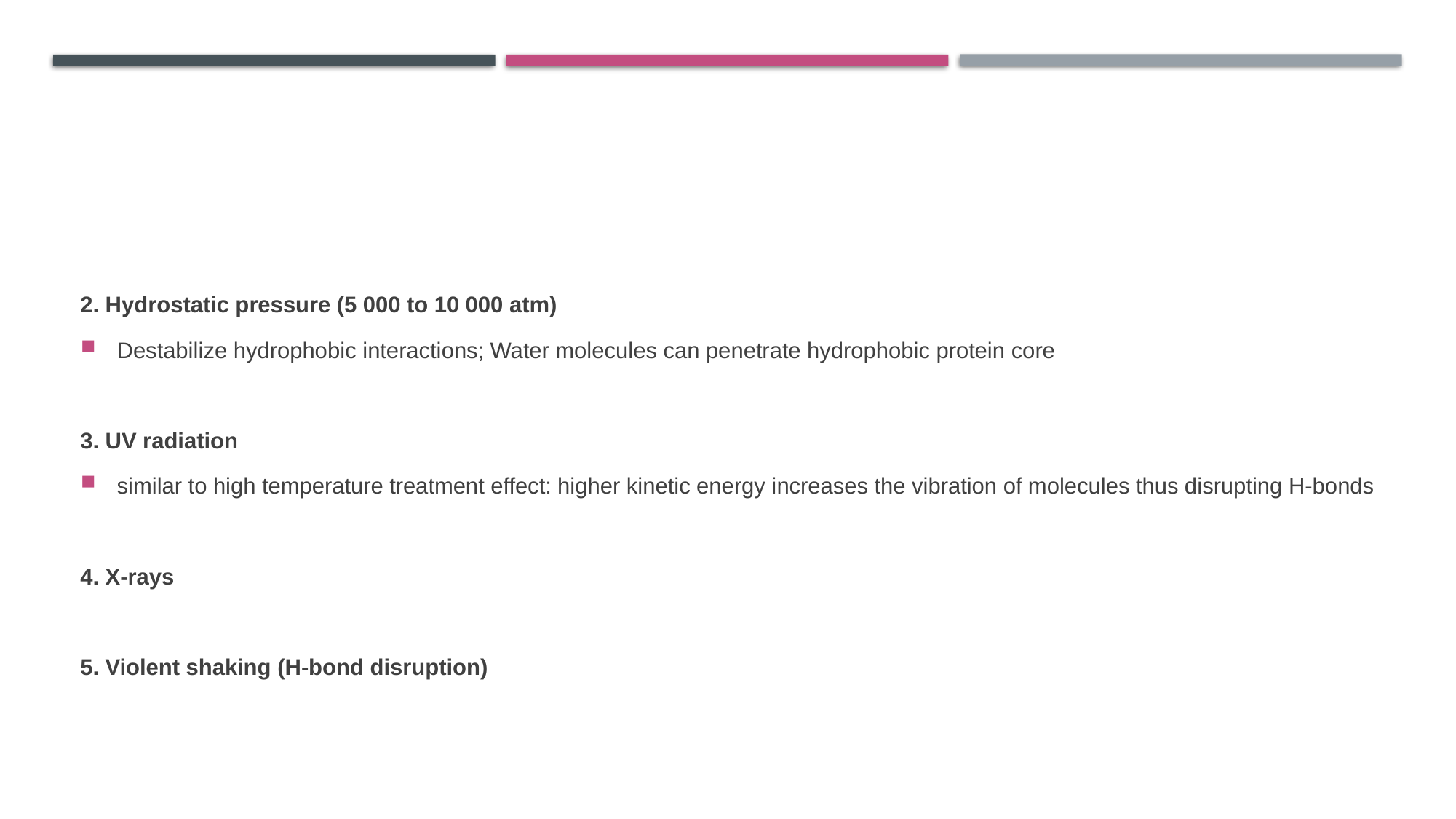

#
2. Hydrostatic pressure (5 000 to 10 000 atm)
Destabilize hydrophobic interactions; Water molecules can penetrate hydrophobic protein core

3. UV radiation
similar to high temperature treatment effect: higher kinetic energy increases the vibration of molecules thus disrupting H-bonds

4. X-rays

5. Violent shaking (H-bond disruption)